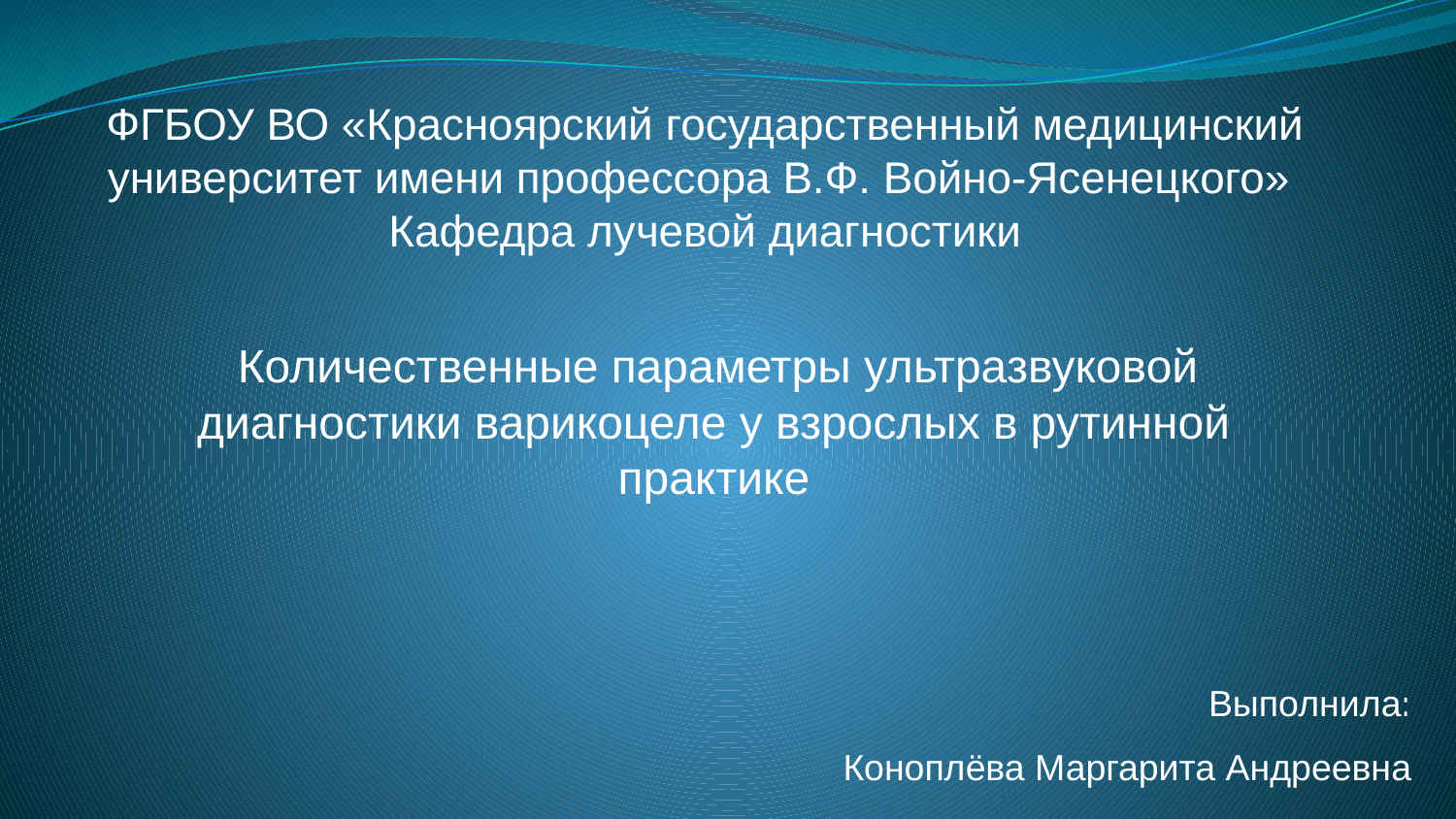

ФГБОУ ВО «Красноярский государственный медицинский университет имени профессора В.Ф. Войно-Ясенецкого»
Кафедра лучевой диагностики
 Количественные параметры ультразвуковой диагностики варикоцеле у взрослых в рутинной практике

Выполнила:
 Коноплёва Маргарита Андреевна